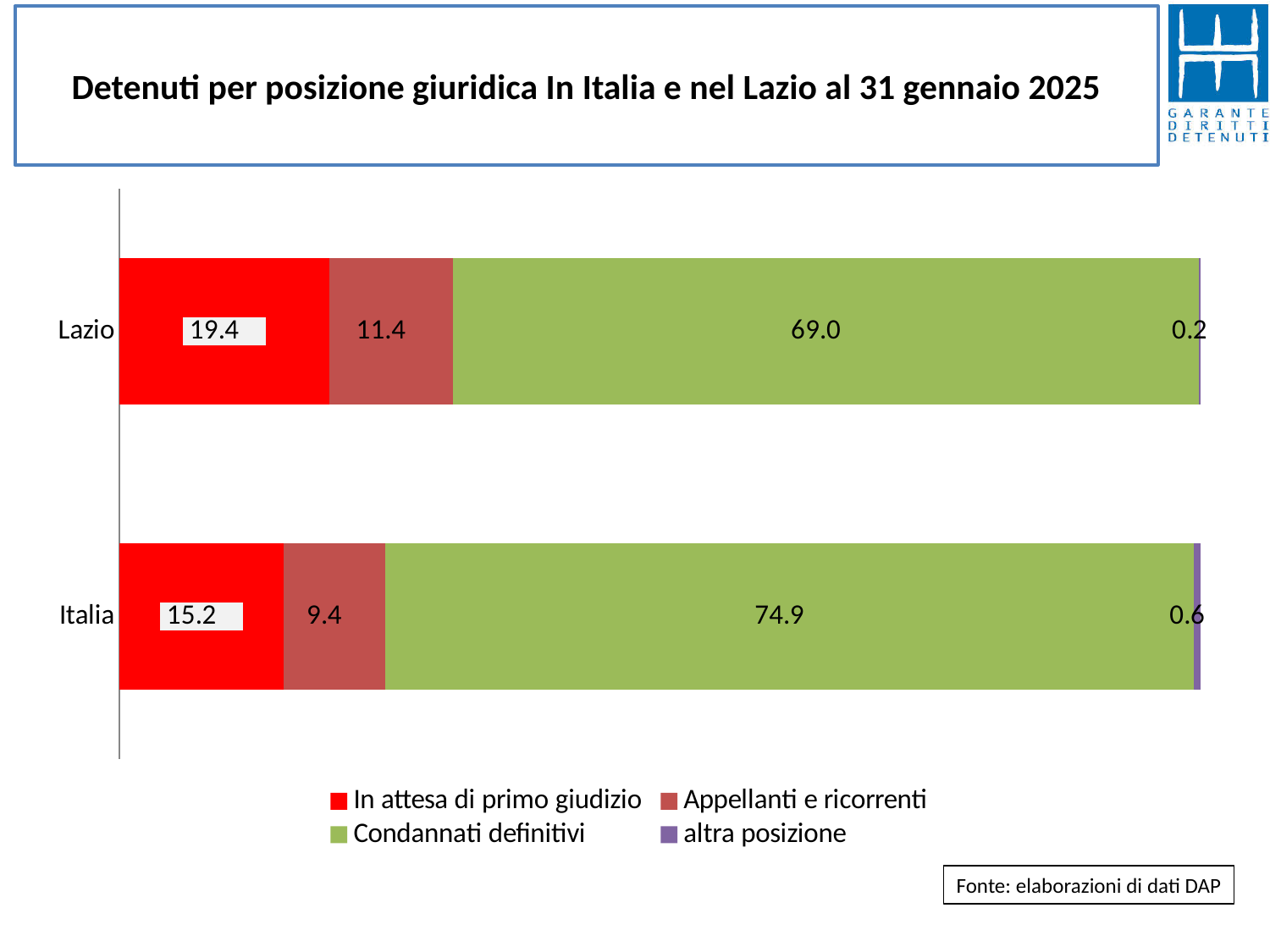

# Detenuti per posizione giuridica In Italia e nel Lazio al 31 gennaio 2025

### Chart

| Category | In attesa di primo giudizio | Appellanti e ricorrenti | Condannati definitivi | altra posizione |
|---|---|---|---|---|
| Lazio | 19.39220701068151 | 11.448773882954717 | 69.00857529712653 | 0.15044380923724987 |
| Italia | 15.167323470508432 | 9.403062213321274 | 74.85141158989599 | 0.5782027262743071 |
Fonte: elaborazioni di dati DAP